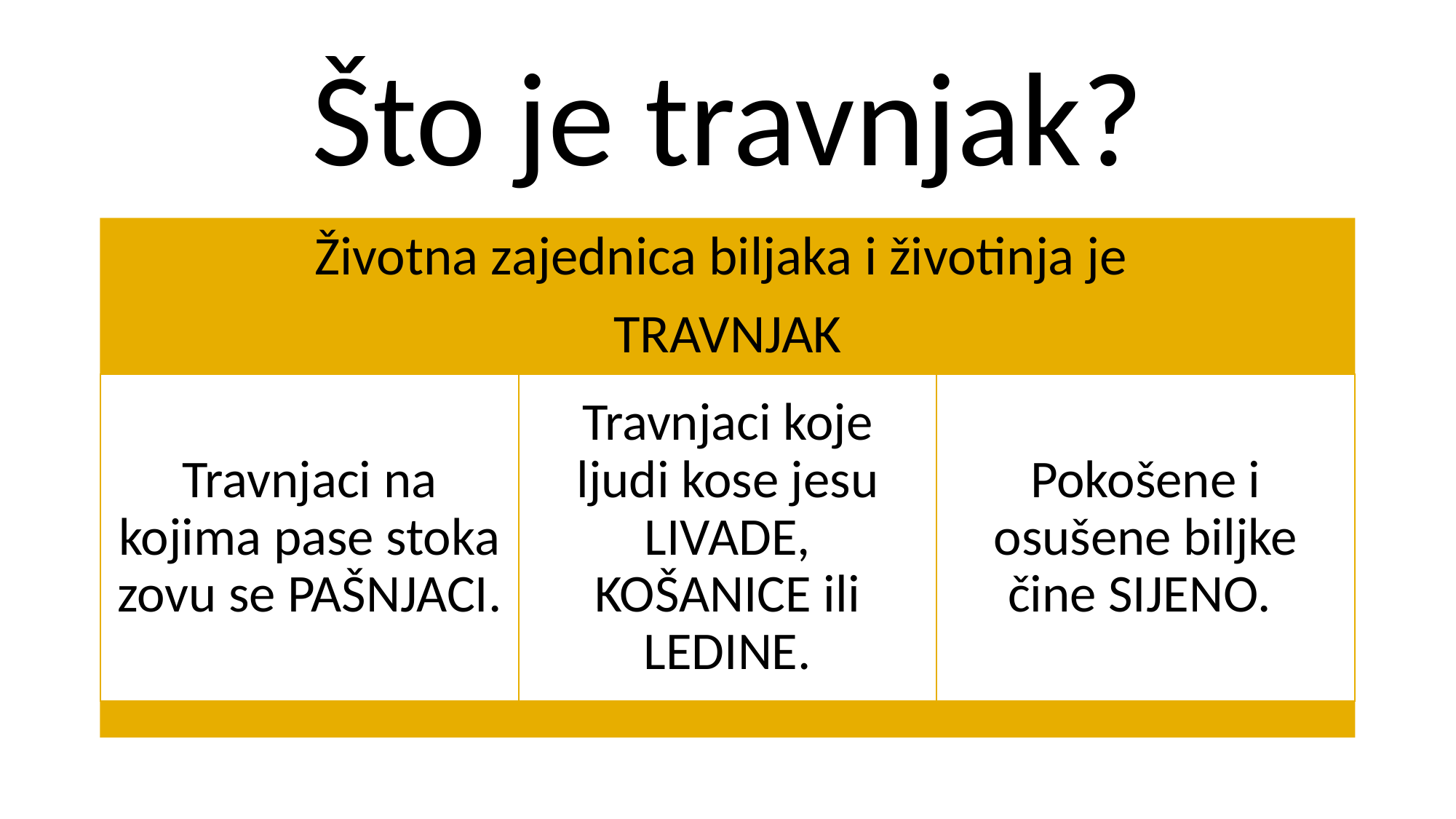

# Što je travnjak?
Životna zajednica biljaka i životinja je
TRAVNJAK
Travnjaci na kojima pase stoka zovu se PAŠNJACI.
Travnjaci koje ljudi kose jesu LIVADE, KOŠANICE ili LEDINE.
Pokošene i osušene biljke čine SIJENO.